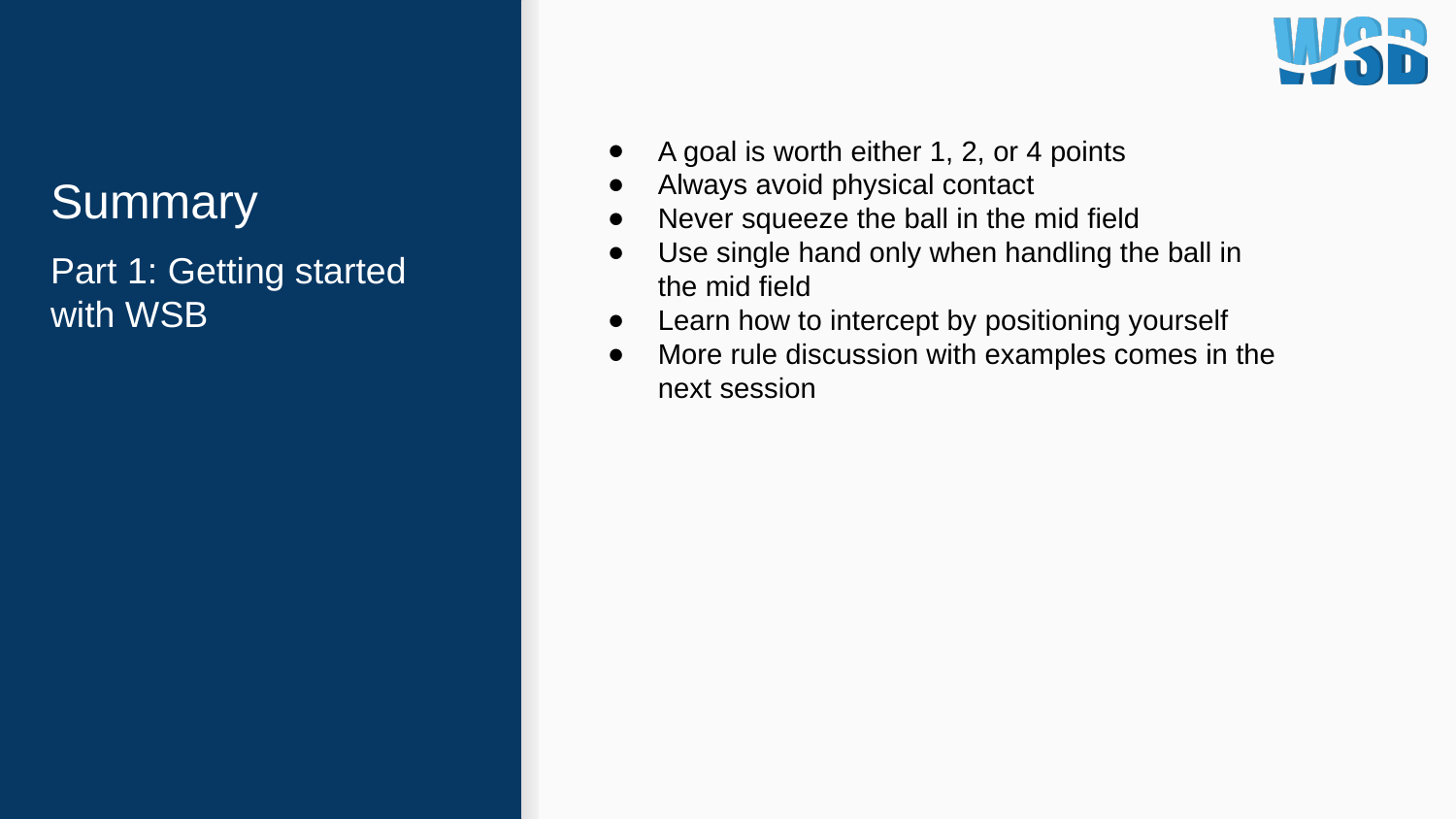

# Summary
A goal is worth either 1, 2, or 4 points
Always avoid physical contact
Never squeeze the ball in the mid field
Use single hand only when handling the ball in the mid field
Learn how to intercept by positioning yourself
More rule discussion with examples comes in the next session
Part 1: Getting started with WSB